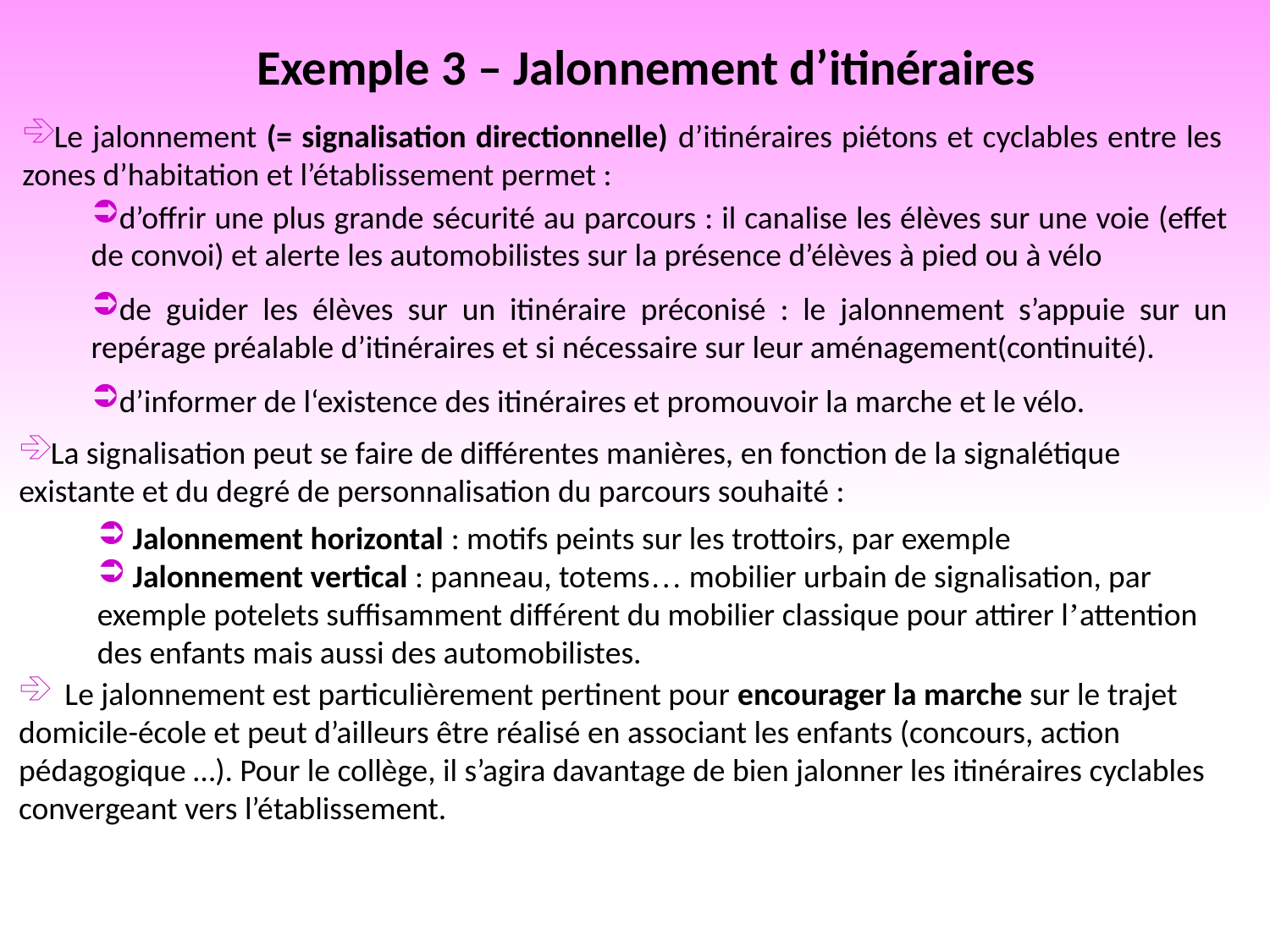

Exemple 3 – Jalonnement d’itinéraires
Le jalonnement (= signalisation directionnelle) d’itinéraires piétons et cyclables entre les zones d’habitation et l’établissement permet :
d’offrir une plus grande sécurité au parcours : il canalise les élèves sur une voie (effet de convoi) et alerte les automobilistes sur la présence d’élèves à pied ou à vélo
de guider les élèves sur un itinéraire préconisé : le jalonnement s’appuie sur un repérage préalable d’itinéraires et si nécessaire sur leur aménagement(continuité).
d’informer de l‘existence des itinéraires et promouvoir la marche et le vélo.
La signalisation peut se faire de différentes manières, en fonction de la signalétique existante et du degré de personnalisation du parcours souhaité :
 Jalonnement horizontal : motifs peints sur les trottoirs, par exemple
 Jalonnement vertical : panneau, totems… mobilier urbain de signalisation, par exemple potelets suffisamment différent du mobilier classique pour attirer l’attention des enfants mais aussi des automobilistes.
  Le jalonnement est particulièrement pertinent pour encourager la marche sur le trajet domicile-école et peut d’ailleurs être réalisé en associant les enfants (concours, action pédagogique …). Pour le collège, il s’agira davantage de bien jalonner les itinéraires cyclables convergeant vers l’établissement.